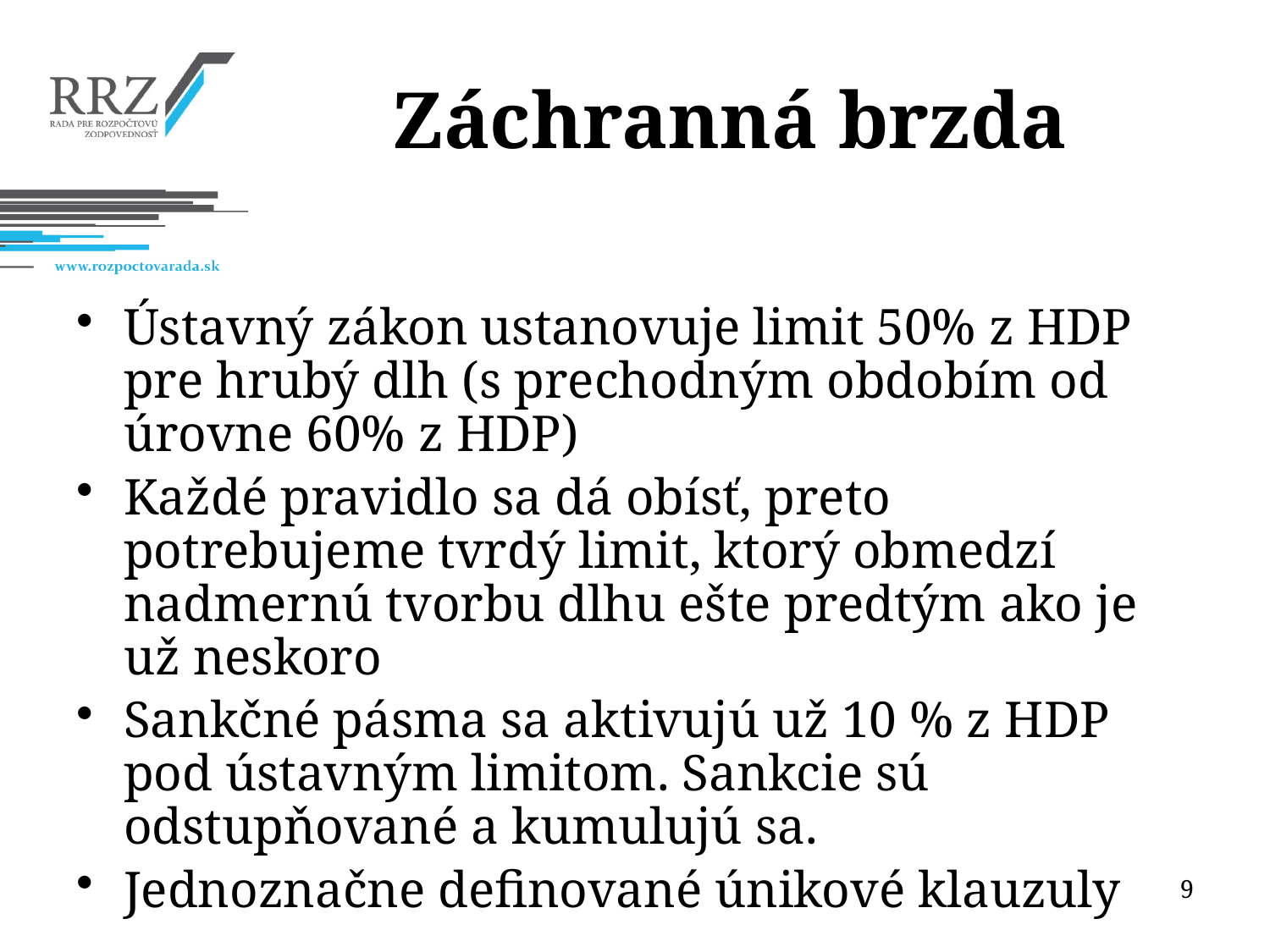

# Záchranná brzda
Ústavný zákon ustanovuje limit 50% z HDP pre hrubý dlh (s prechodným obdobím od úrovne 60% z HDP)
Každé pravidlo sa dá obísť, preto potrebujeme tvrdý limit, ktorý obmedzí nadmernú tvorbu dlhu ešte predtým ako je už neskoro
Sankčné pásma sa aktivujú už 10 % z HDP pod ústavným limitom. Sankcie sú odstupňované a kumulujú sa.
Jednoznačne definované únikové klauzuly
9